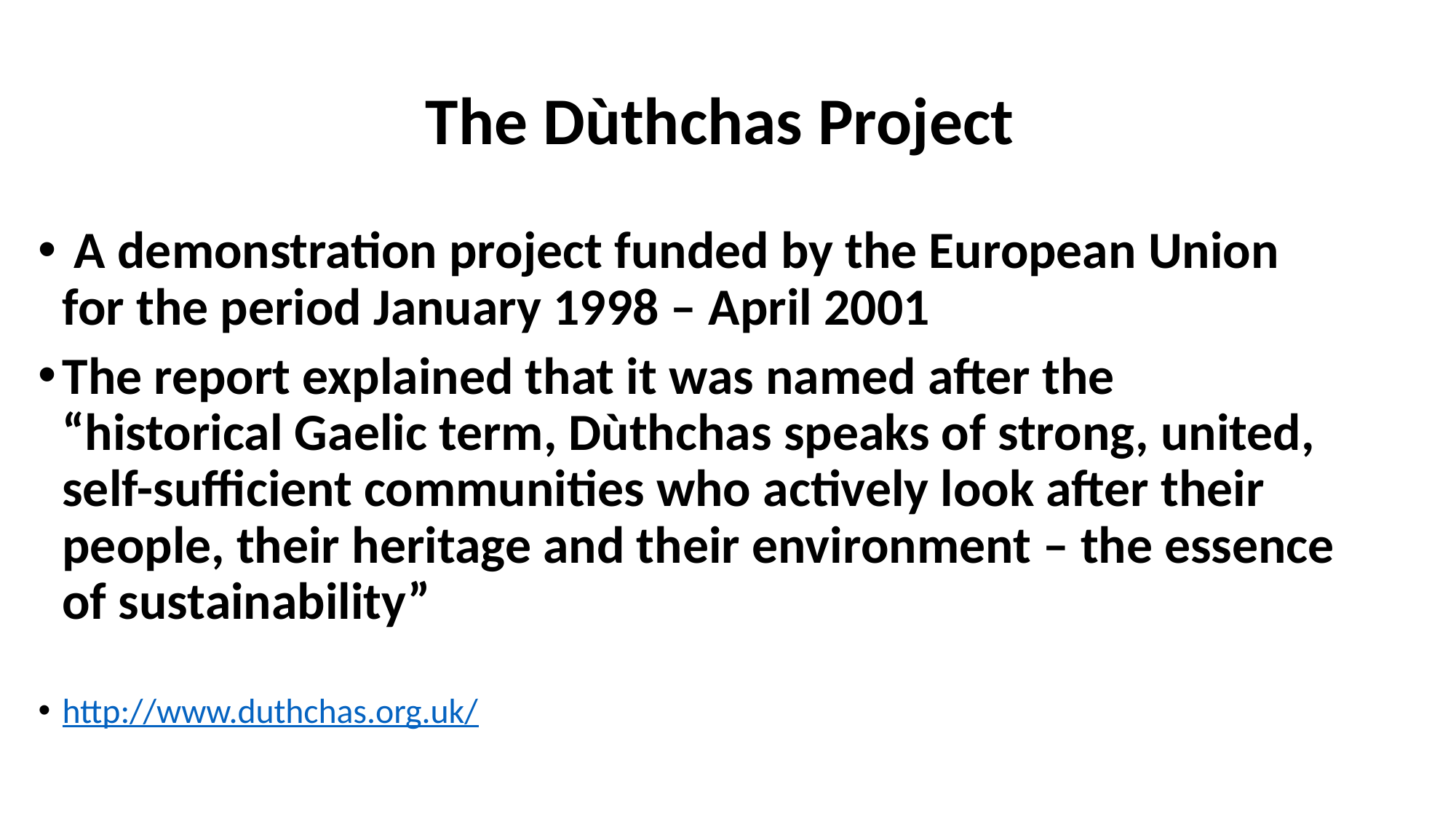

# The Dùthchas Project
 A demonstration project funded by the European Union for the period January 1998 – April 2001
The report explained that it was named after the  “historical Gaelic term, Dùthchas speaks of strong, united, self-sufficient communities who actively look after their people, their heritage and their environment – the essence of sustainability”

http://www.duthchas.org.uk/